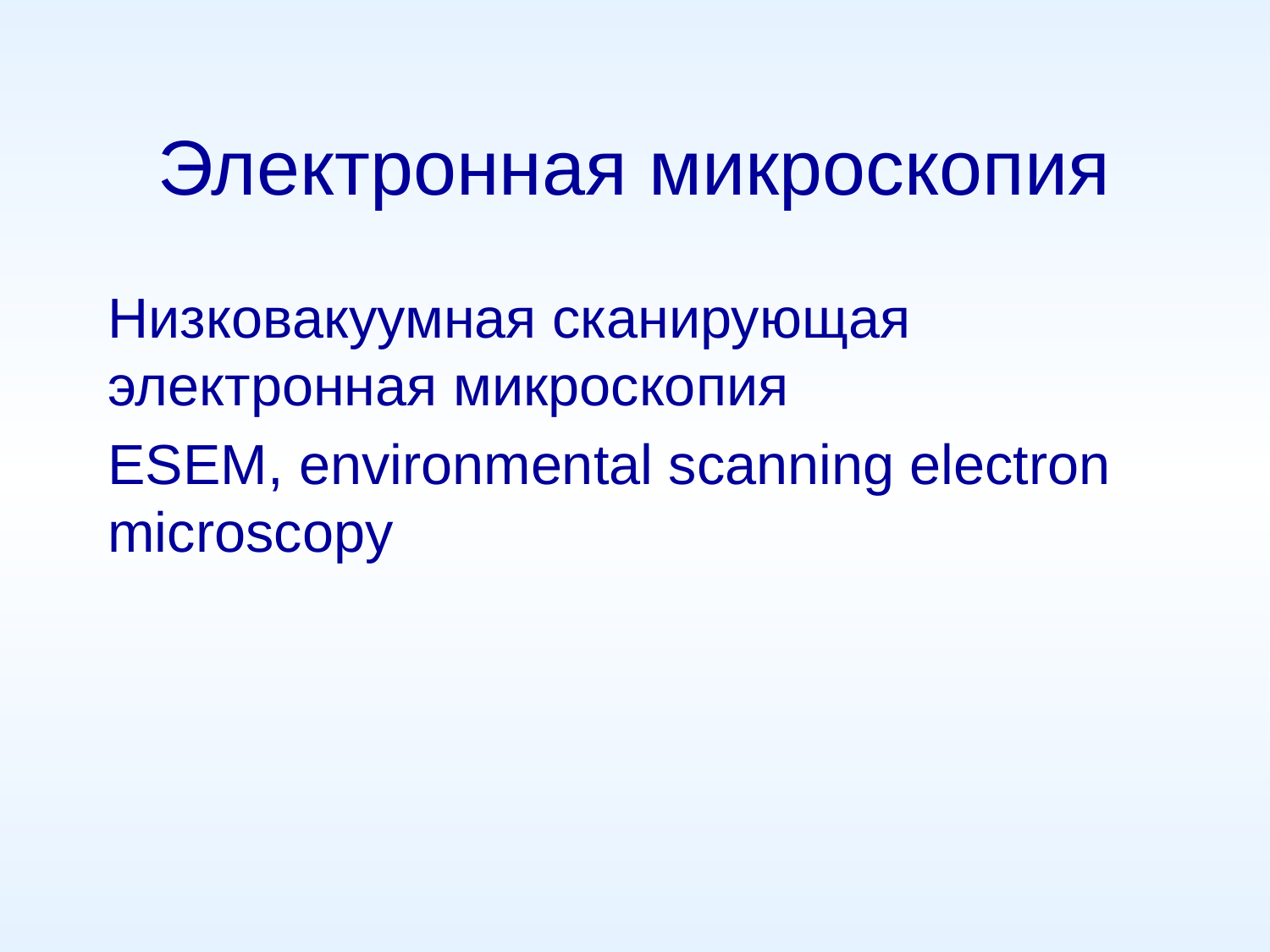

# Электронная микроскопия
Низковакуумная сканирующая электронная микроскопия
ESEM, environmental scanning electron microscopy